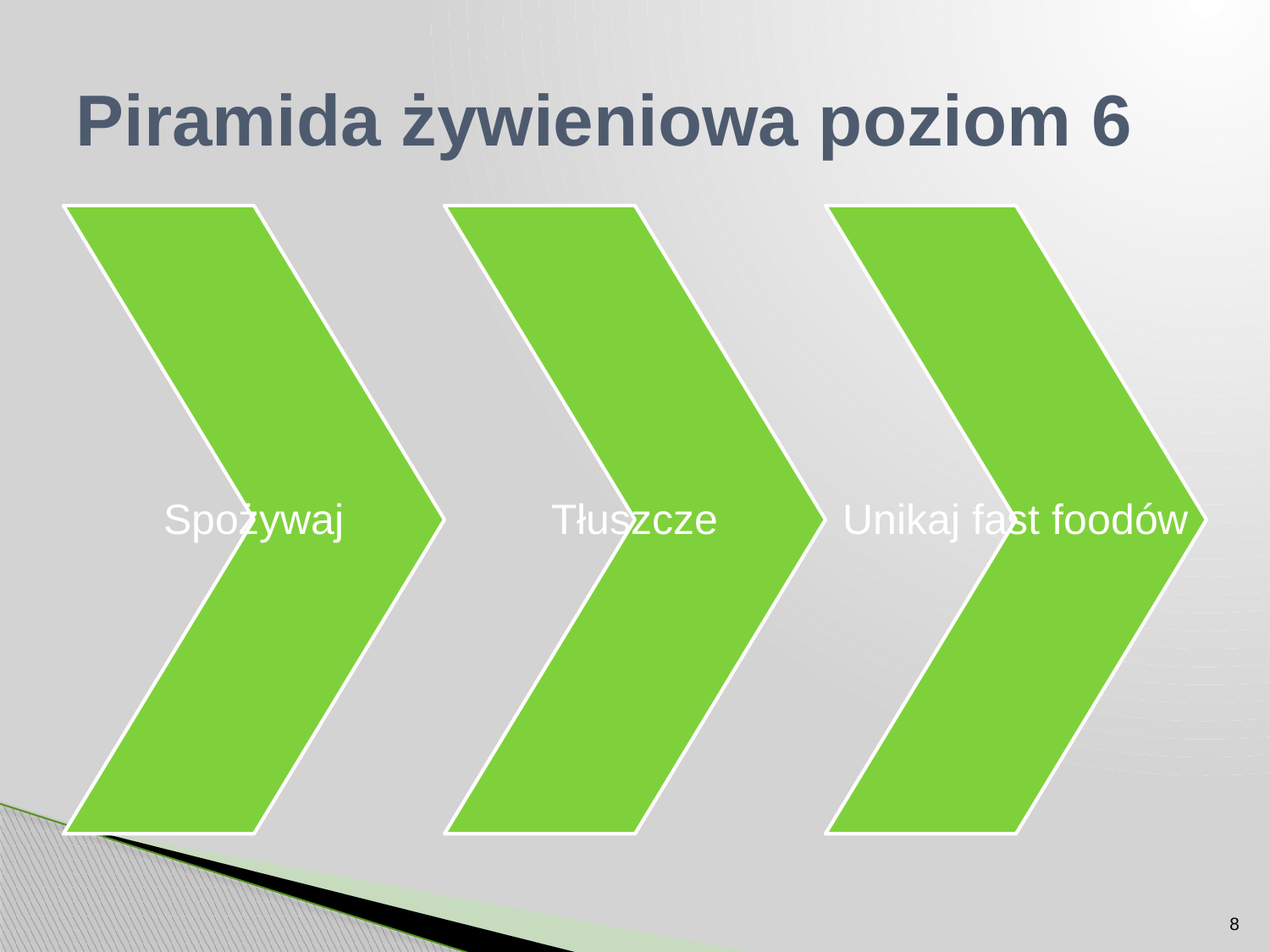

# Piramida żywieniowa poziom 6
Spożywaj
Tłuszcze
Unikaj fast foodów
8